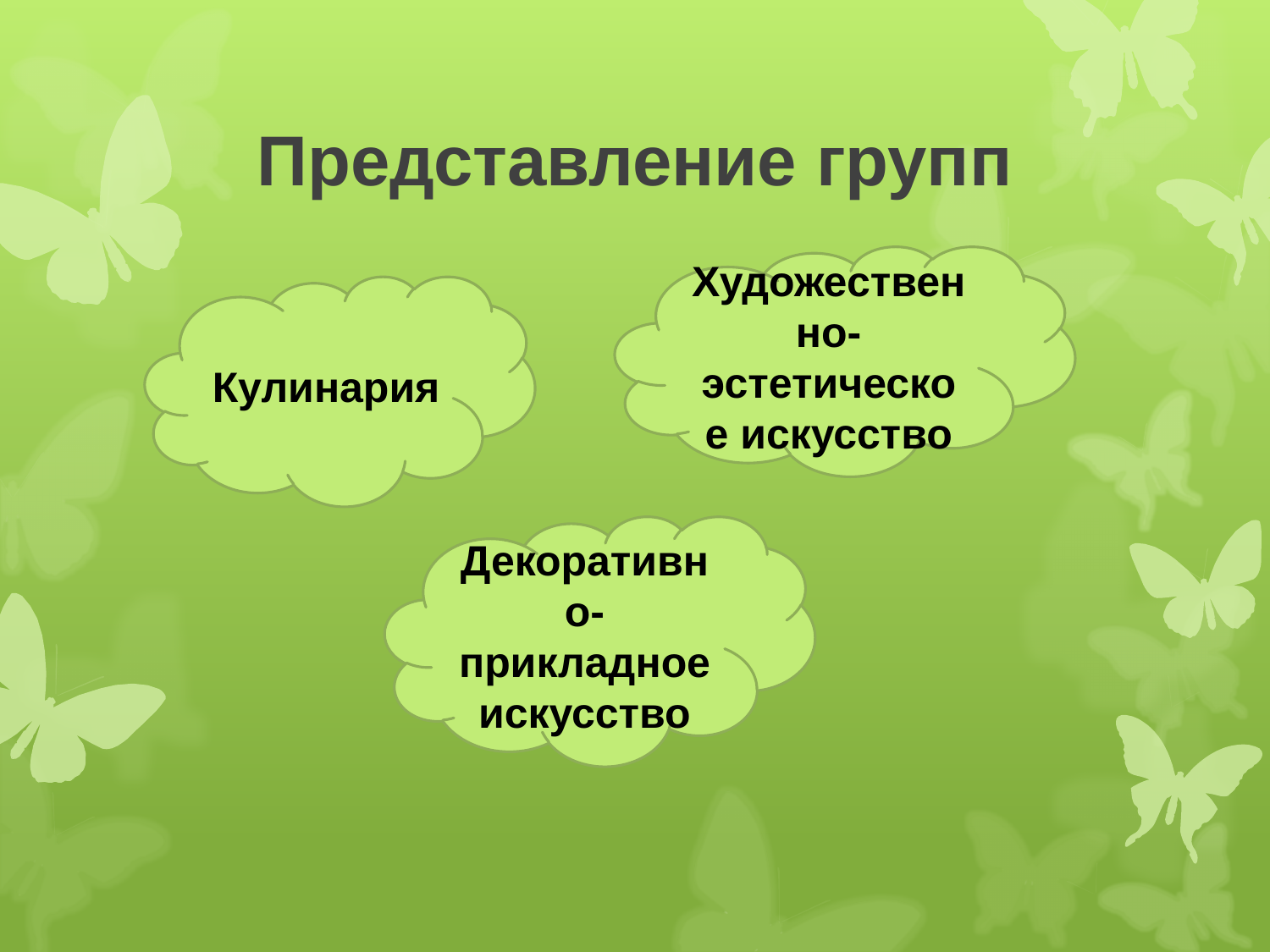

# Представление групп
Художественно-эстетическое искусство
Кулинария
Декоративно-прикладное искусство